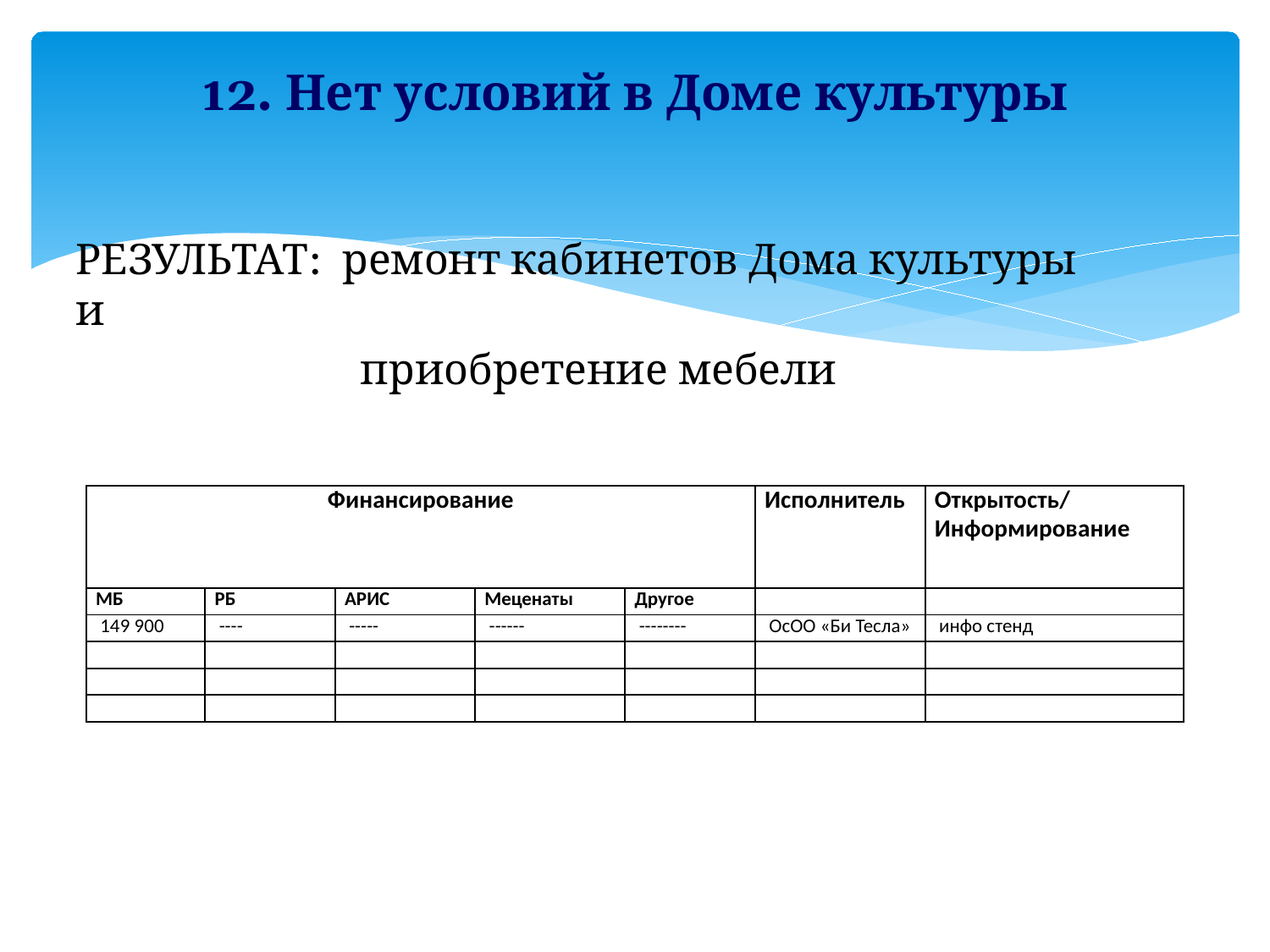

# 12. Нет условий в Доме культуры
РЕЗУЛЬТАТ:  ремонт кабинетов Дома культуры              и
                            приобретение мебели
| Финансирование |  |  |  |  | Исполнитель | Открытость/Информирование |
| --- | --- | --- | --- | --- | --- | --- |
| МБ | РБ | АРИС | Меценаты | Другое |  |  |
| 149 900 | ---- | ----- | ------ | -------- | ОсОО «Би Тесла» | инфо стенд |
|  |  |  |  |  |  |  |
|  |  |  |  |  |  |  |
|  |  |  |  |  |  |  |